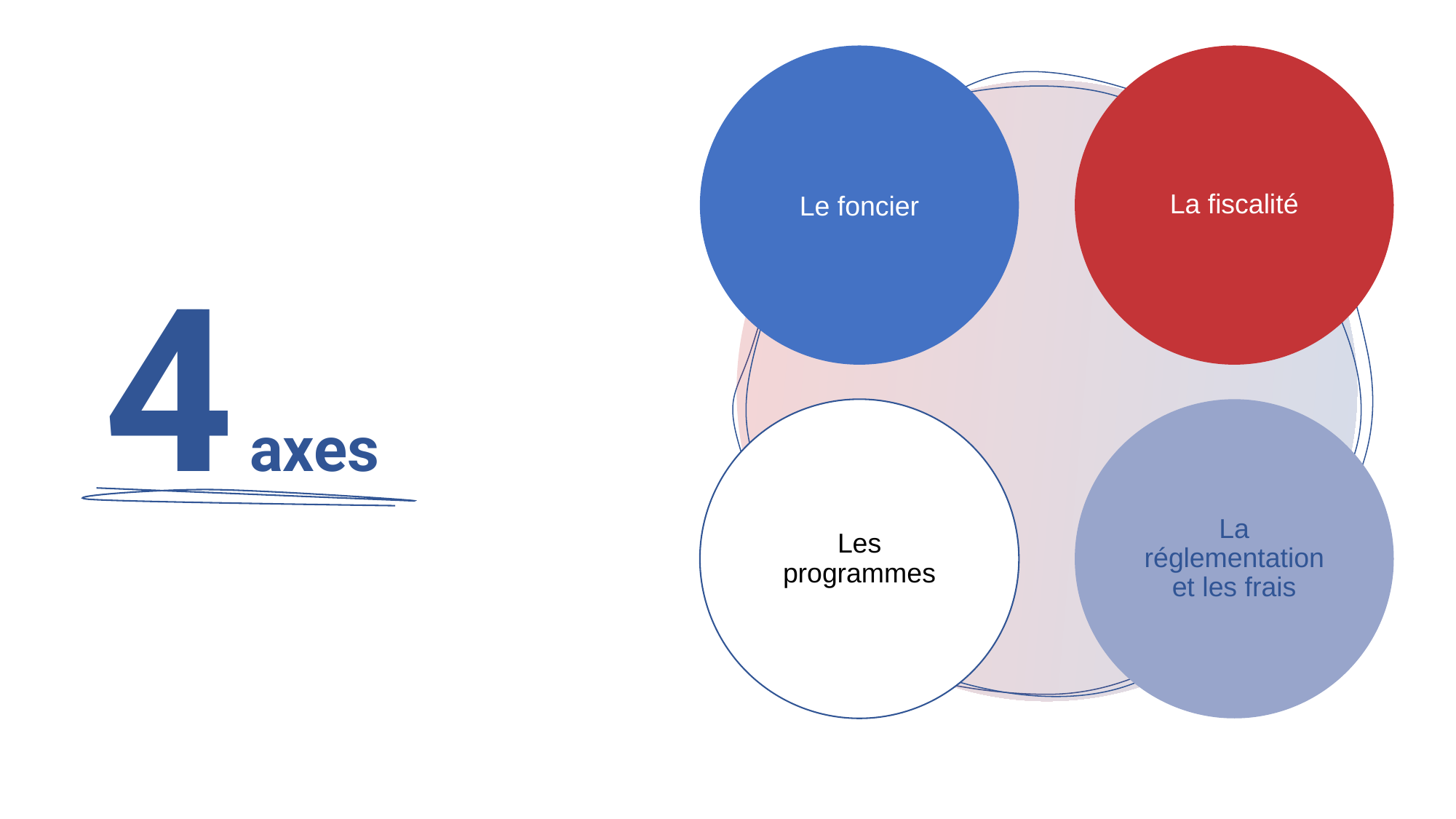

Le foncier
La fiscalité

4 axes
Les programmes
La réglementation et les frais